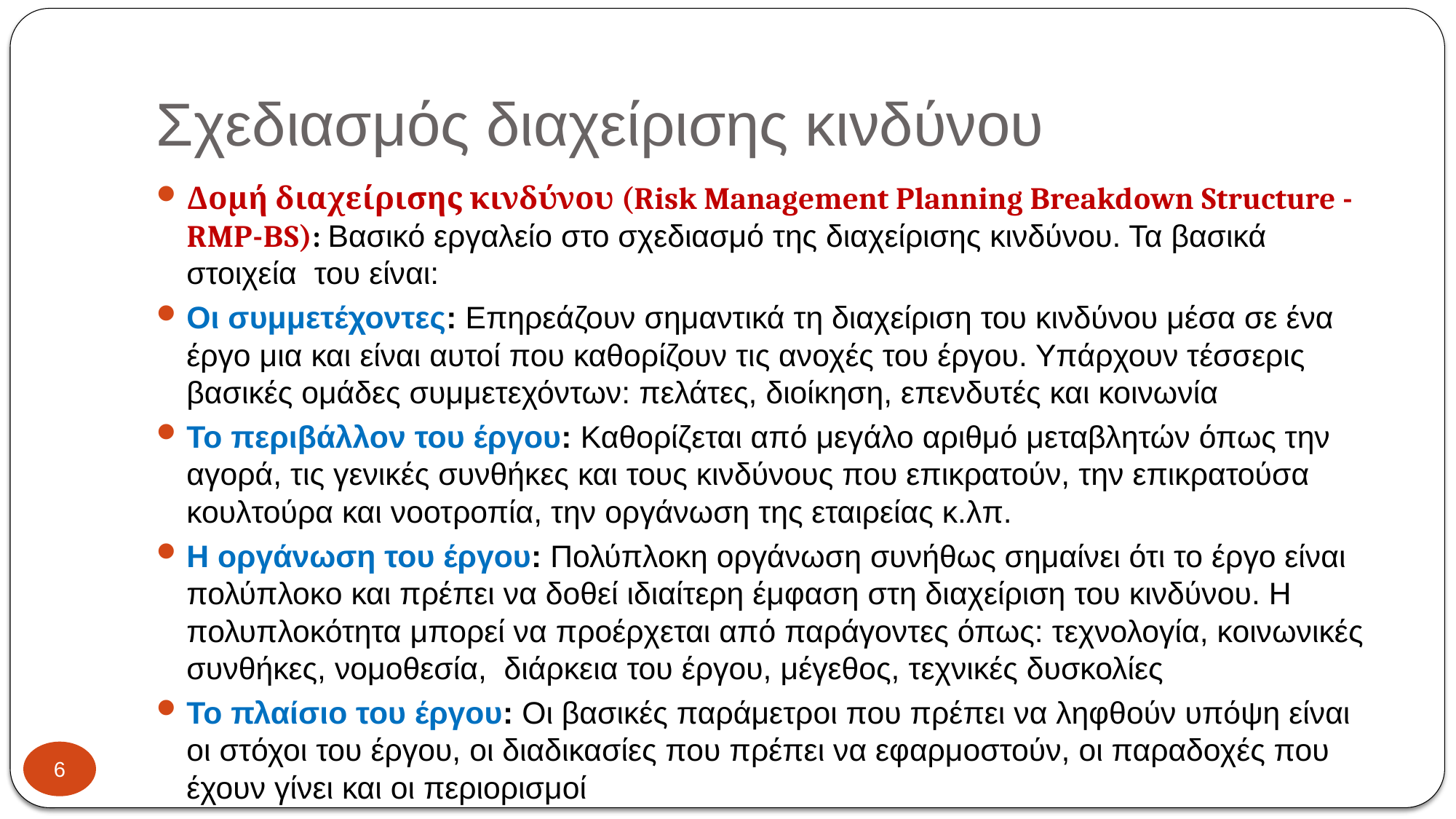

# Σχεδιασμός διαχείρισης κινδύνου
Δομή διαχείρισης κινδύνου (Risk Management Planning Breakdown Structure - RMP-BS): Βασικό εργαλείο στο σχεδιασμό της διαχείρισης κινδύνου. Τα βασικά στοιχεία  του είναι:
Οι συμμετέχοντες: Επηρεάζουν σημαντικά τη διαχείριση του κινδύνου μέσα σε ένα έργο μια και είναι αυτοί που καθορίζουν τις ανοχές του έργου. Υπάρχουν τέσσερις βασικές ομάδες συμμετεχόντων: πελάτες, διοίκηση, επενδυτές και κοινωνία
Το περιβάλλον του έργου: Καθορίζεται από μεγάλο αριθμό μεταβλητών όπως την αγορά, τις γενικές συνθήκες και τους κινδύνους που επικρατούν, την επικρατούσα κουλτούρα και νοοτροπία, την οργάνωση της εταιρείας κ.λπ.
Η οργάνωση του έργου: Πολύπλοκη οργάνωση συνήθως σημαίνει ότι το έργο είναι πολύπλοκο και πρέπει να δοθεί ιδιαίτερη έμφαση στη διαχείριση του κινδύνου. Η πολυπλοκότητα μπορεί να προέρχεται από παράγοντες όπως: τεχνολογία, κοινωνικές συνθήκες, νομοθεσία,  διάρκεια του έργου, μέγεθος, τεχνικές δυσκολίες
Το πλαίσιο του έργου: Οι βασικές παράμετροι που πρέπει να ληφθούν υπόψη είναι οι στόχοι του έργου, οι διαδικασίες που πρέπει να εφαρμοστούν, οι παραδοχές που έχουν γίνει και οι περιορισμοί

6